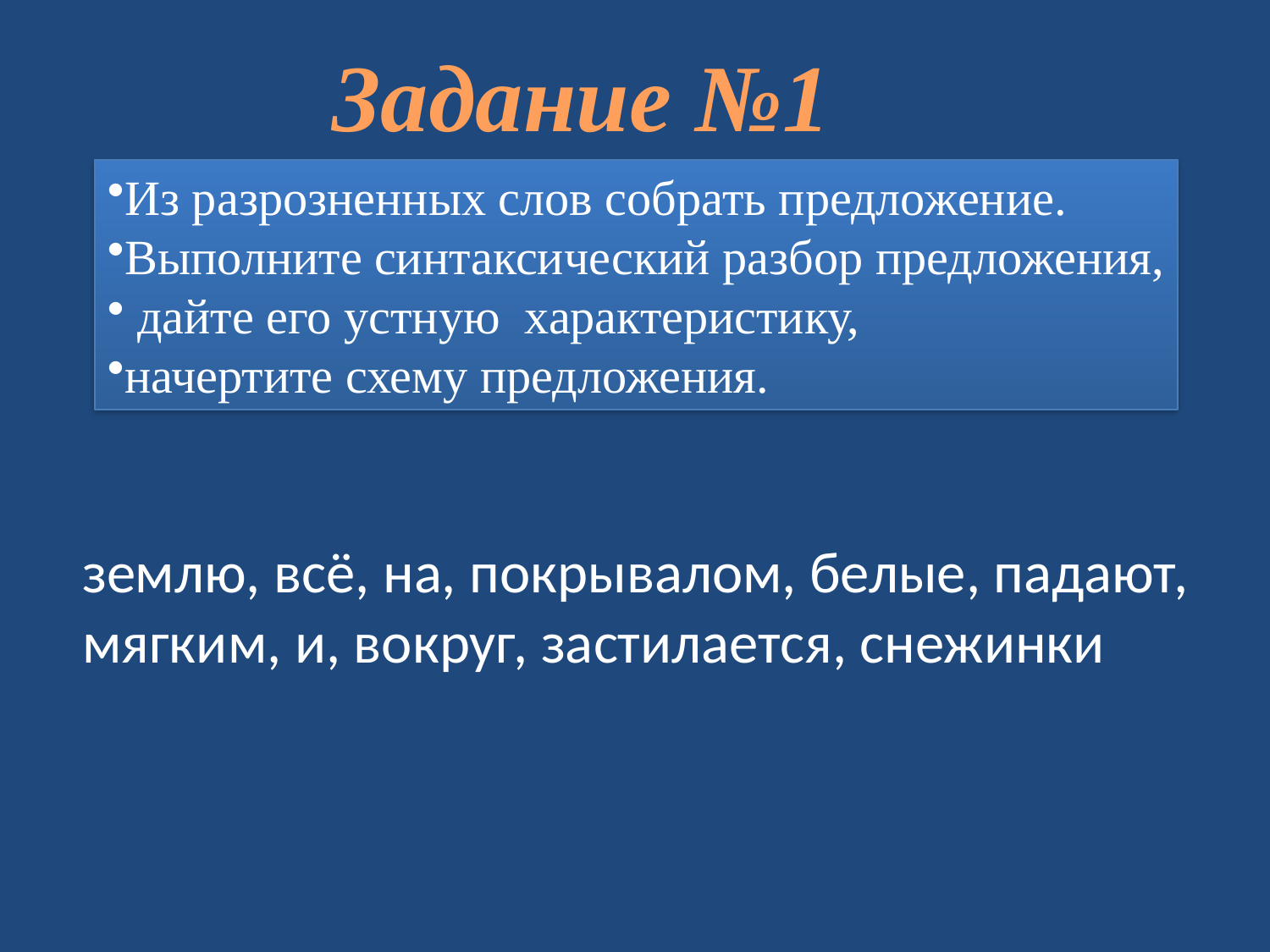

Задание №1
Из разрозненных слов собрать предложение.
Выполните синтаксический разбор предложения,
 дайте его устную  характеристику,
начертите схему предложения.
# землю, всё, на, покрывалом, белые, падают, мягким, и, вокруг, застилается, снежинки